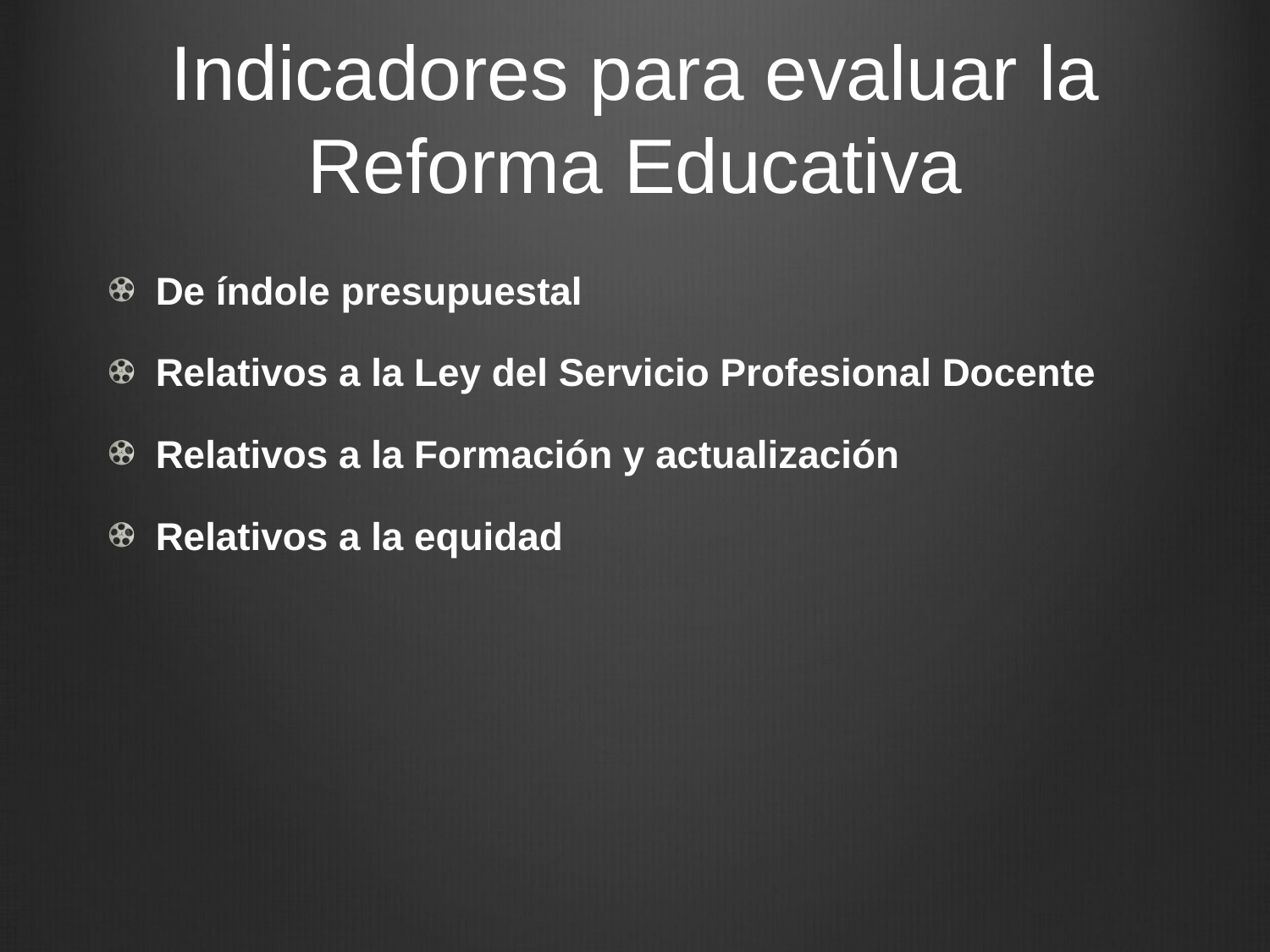

# Indicadores para evaluar la Reforma Educativa
De índole presupuestal
Relativos a la Ley del Servicio Profesional Docente
Relativos a la Formación y actualización
Relativos a la equidad